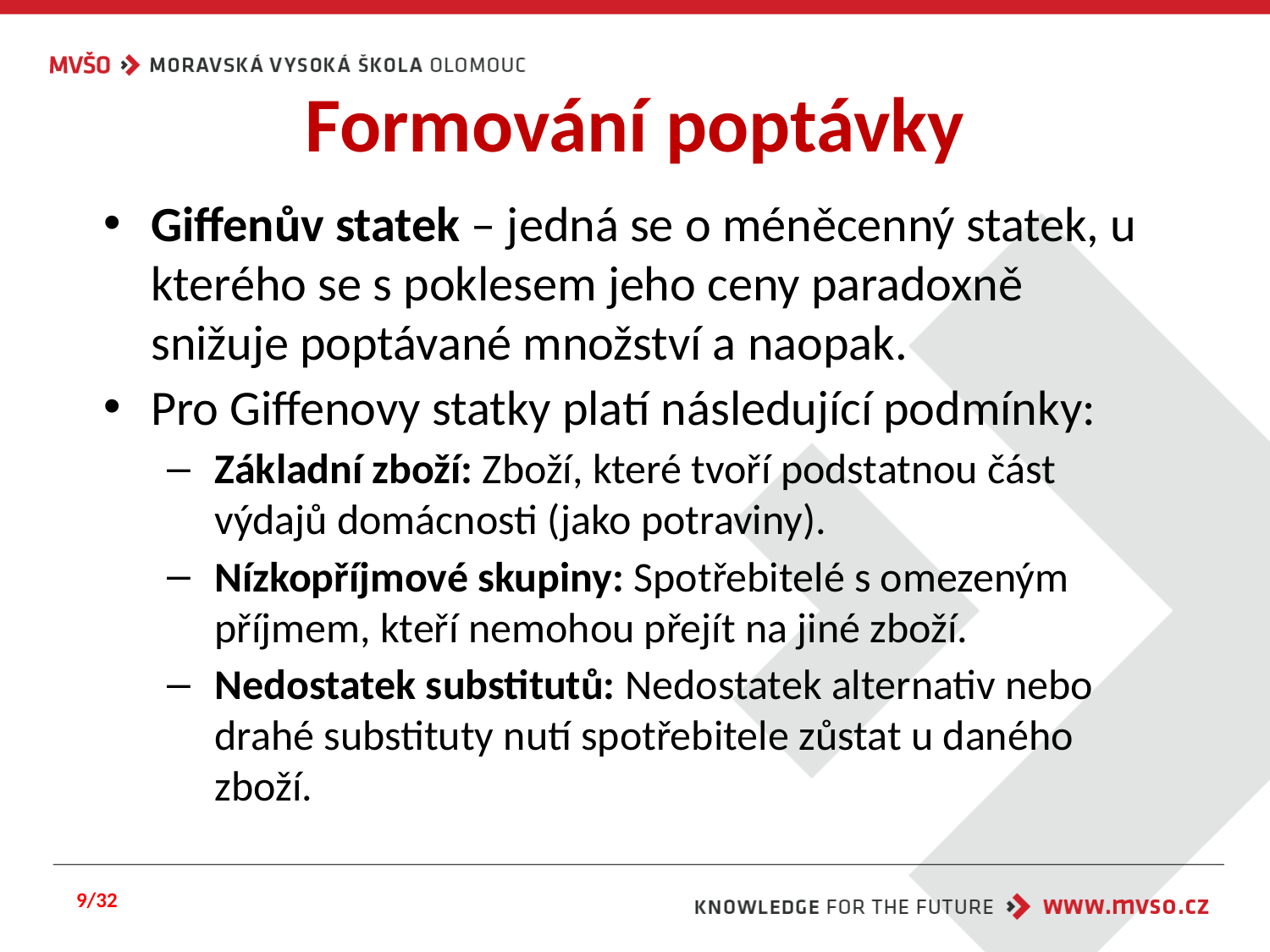

# Formování poptávky
Giffenův statek – jedná se o méněcenný statek, u kterého se s poklesem jeho ceny paradoxně snižuje poptávané množství a naopak.
Pro Giffenovy statky platí následující podmínky:
Základní zboží: Zboží, které tvoří podstatnou část výdajů domácnosti (jako potraviny).
Nízkopříjmové skupiny: Spotřebitelé s omezeným příjmem, kteří nemohou přejít na jiné zboží.
Nedostatek substitutů: Nedostatek alternativ nebo drahé substituty nutí spotřebitele zůstat u daného zboží.

9/32